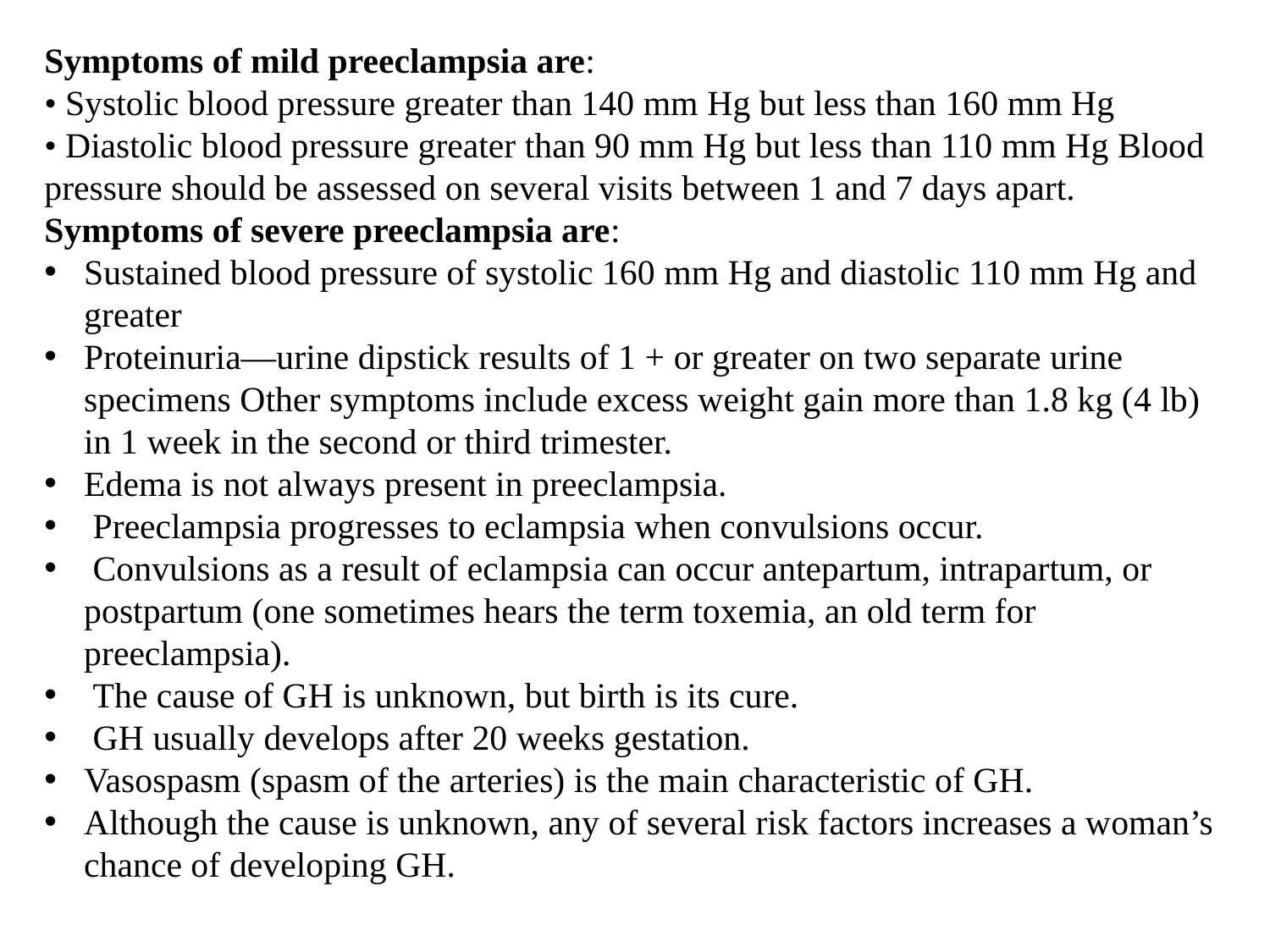

Symptoms of mild preeclampsia are:
• Systolic blood pressure greater than 140 mm Hg but less than 160 mm Hg
• Diastolic blood pressure greater than 90 mm Hg but less than 110 mm Hg Blood pressure should be assessed on several visits between 1 and 7 days apart. Symptoms of severe preeclampsia are:
Sustained blood pressure of systolic 160 mm Hg and diastolic 110 mm Hg and greater
Proteinuria—urine dipstick results of 1 + or greater on two separate urine specimens Other symptoms include excess weight gain more than 1.8 kg (4 lb) in 1 week in the second or third trimester.
Edema is not always present in preeclampsia.
 Preeclampsia progresses to eclampsia when convulsions occur.
 Convulsions as a result of eclampsia can occur antepartum, intrapartum, or postpartum (one sometimes hears the term toxemia, an old term for preeclampsia).
 The cause of GH is unknown, but birth is its cure.
 GH usually develops after 20 weeks gestation.
Vasospasm (spasm of the arteries) is the main characteristic of GH.
Although the cause is unknown, any of several risk factors increases a woman’s chance of developing GH.